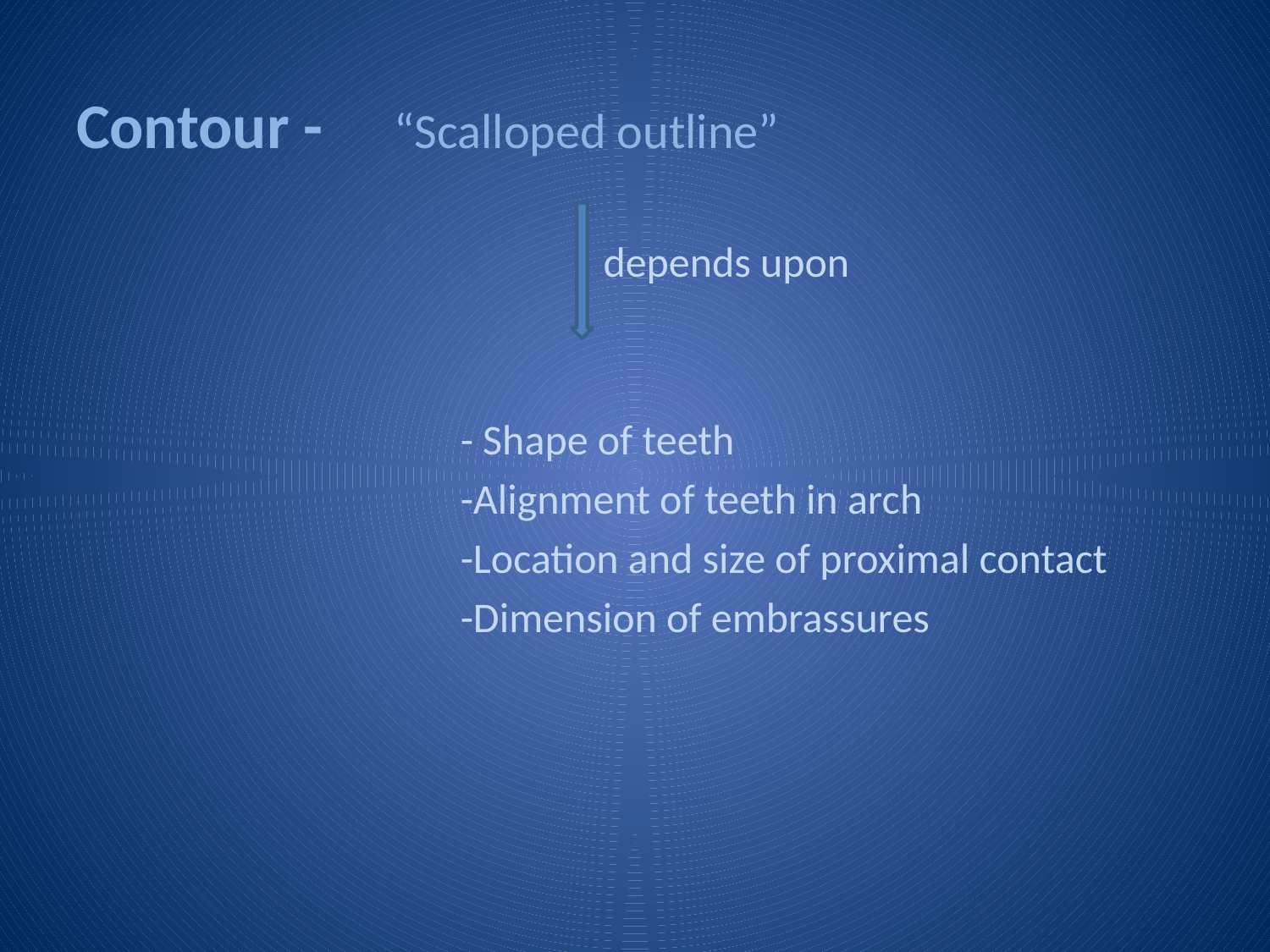

# Contour -      “Scalloped outline”

                                                    depends upon

                                     - Shape of teeth
                                     -Alignment of teeth in arch
                                     -Location and size of proximal contact
                                     -Dimension of embrassures